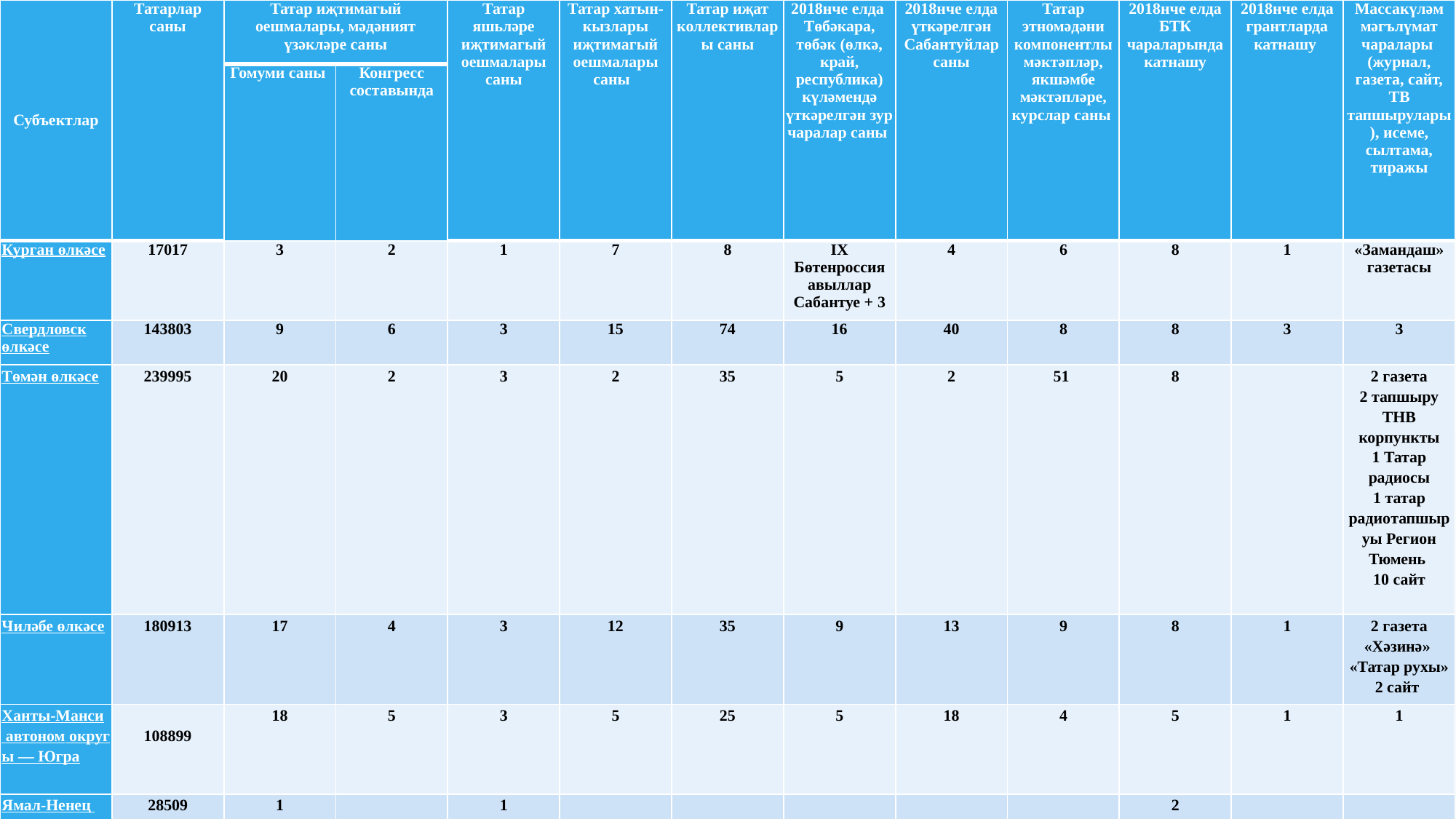

| Субъектлар | Татарлар саны | Татар иҗтимагый оешмалары, мәдәният үзәкләре саны |  | Татар яшьләре иҗтимагый оешмалары саны | Татар хатын-кызлары иҗтимагый оешмалары саны | Татар иҗат коллективлары саны | 2018нче елда Төбәкара, төбәк (өлкә, край, республика) күләмендә үткәрелгән зур чаралар саны | 2018нче елда үткәрелгән Сабантуйлар саны | Татар этномәдәни компонентлы мәктәпләр, якшәмбе мәктәпләре, курслар саны | 2018нче елда БТК чараларында катнашу | 2018нче елда грантларда катнашу | Массакүләм мәгълүмат чаралары (журнал, газета, сайт, ТВ тапшырулары), исеме, сылтама, тиражы |
| --- | --- | --- | --- | --- | --- | --- | --- | --- | --- | --- | --- | --- |
|  |  | Гомуми саны | Конгресс составында |  |  |  |  |  |  |  |  |  |
| Курган өлкәсе | 17017 | 3 | 2 | 1 | 7 | 8 | IX Бөтенроссия авыллар Сабантуе + 3 | 4 | 6 | 8 | 1 | «Замандаш» газетасы |
| Свердловск өлкәсе | 143803 | 9 | 6 | 3 | 15 | 74 | 16 | 40 | 8 | 8 | 3 | 3 |
| Төмән өлкәсе | 239995 | 20 | 2 | 3 | 2 | 35 | 5 | 2 | 51 | 8 |  | 2 газета 2 тапшыру ТНВ корпункты 1 Татар радиосы 1 татар радиотапшыруы Регион Тюмень 10 сайт |
| Чиләбе өлкәсе | 180913 | 17 | 4 | 3 | 12 | 35 | 9 | 13 | 9 | 8 | 1 | 2 газета «Хәзинә» «Татар рухы» 2 сайт |
| Ханты-Манси автоном округы — Югра | 108899 | 18 | 5 | 3 | 5 | 25 | 5 | 18 | 4 | 5 | 1 | 1 |
| Ямал-Ненец автоном округы | 28509 | 1 |  | 1 |  |  |  |  |  | 2 |  |  |